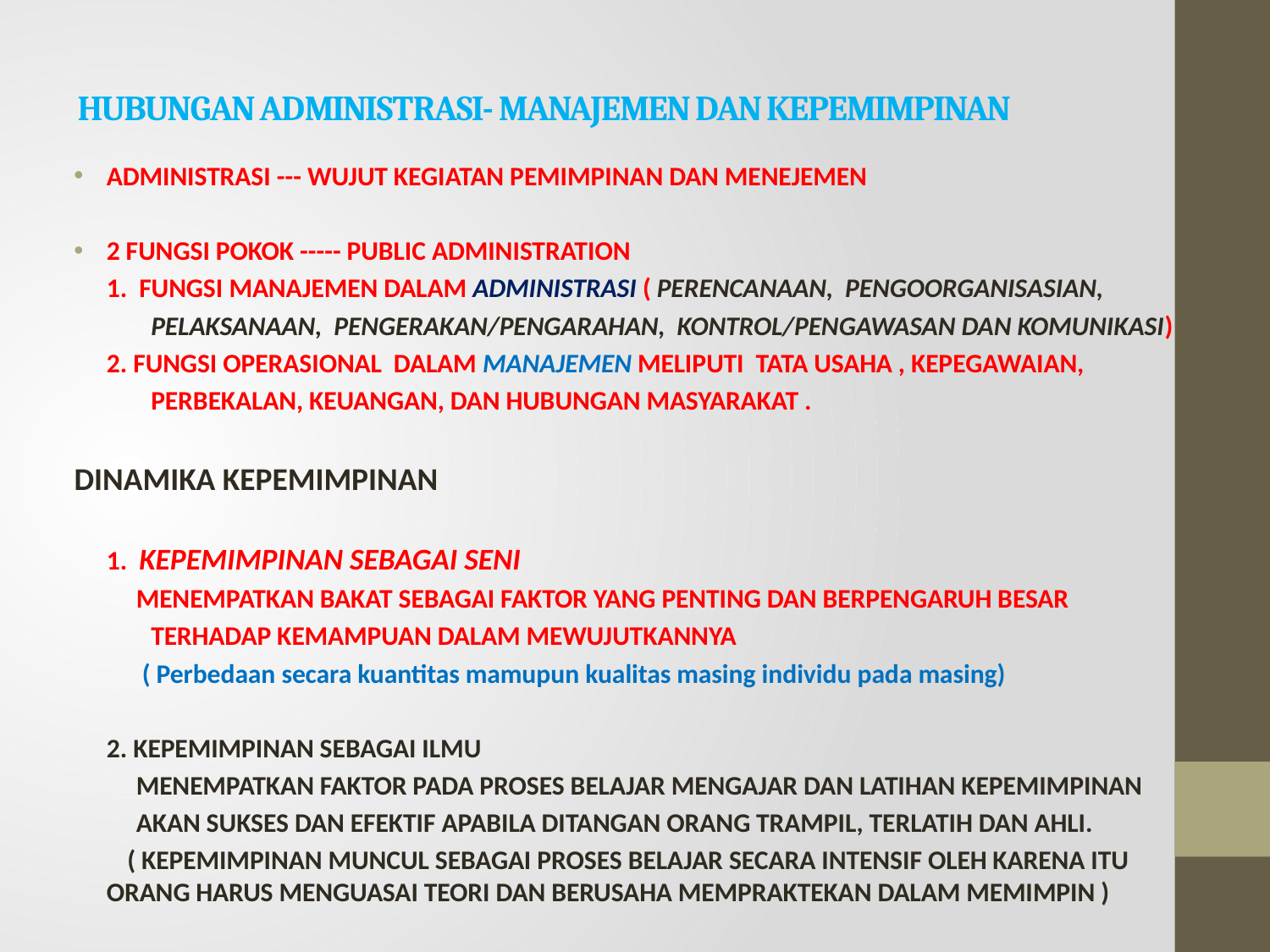

# HUBUNGAN ADMINISTRASI- MANAJEMEN DAN KEPEMIMPINAN
ADMINISTRASI --- WUJUT KEGIATAN PEMIMPINAN DAN MENEJEMEN

2 FUNGSI POKOK ----- PUBLIC ADMINISTRATION
	1.  FUNGSI MANAJEMEN DALAM ADMINISTRASI ( PERENCANAAN,  PENGOORGANISASIAN,
             PELAKSANAAN,  PENGERAKAN/PENGARAHAN,  KONTROL/PENGAWASAN DAN KOMUNIKASI)
	2. FUNGSI OPERASIONAL  DALAM MANAJEMEN MELIPUTI  TATA USAHA , KEPEGAWAIAN,
             PERBEKALAN, KEUANGAN, DAN HUBUNGAN MASYARAKAT .

DINAMIKA KEPEMIMPINAN

	1.  KEPEMIMPINAN SEBAGAI SENI
	     MENEMPATKAN BAKAT SEBAGAI FAKTOR YANG PENTING DAN BERPENGARUH BESAR
             TERHADAP KEMAMPUAN DALAM MEWUJUTKANNYA
	      ( Perbedaan secara kuantitas mamupun kualitas masing individu pada masing)

	2. KEPEMIMPINAN SEBAGAI ILMU
	     MENEMPATKAN FAKTOR PADA PROSES BELAJAR MENGAJAR DAN LATIHAN KEPEMIMPINAN
	     AKAN SUKSES DAN EFEKTIF APABILA DITANGAN ORANG TRAMPIL, TERLATIH DAN AHLI.
         ( KEPEMIMPINAN MUNCUL SEBAGAI PROSES BELAJAR SECARA INTENSIF OLEH KARENA ITU ORANG HARUS MENGUASAI TEORI DAN BERUSAHA MEMPRAKTEKAN DALAM MEMIMPIN )